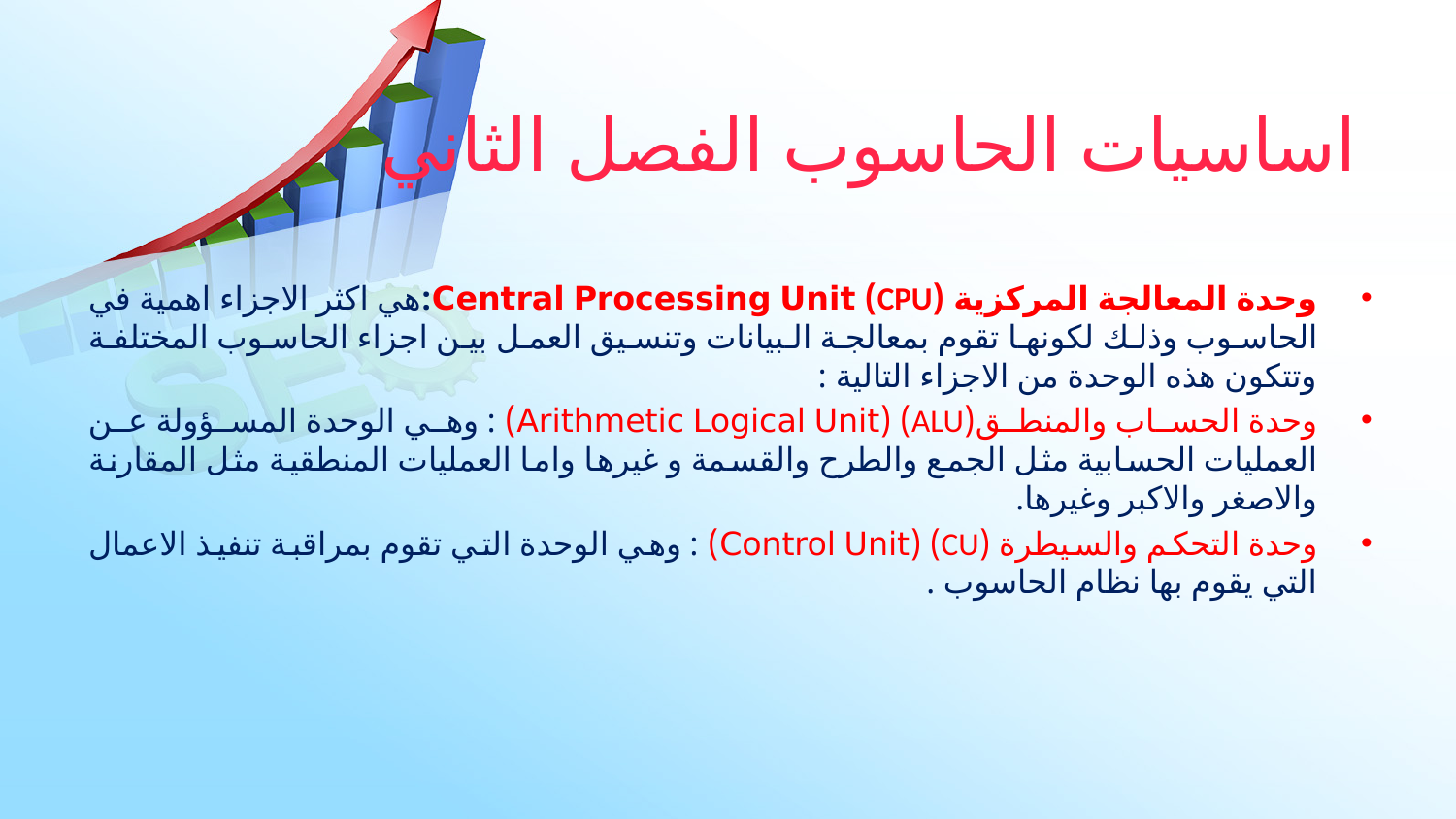

# اساسيات الحاسوب الفصل الثاني

وحدة المعالجة المركزية (CPU) Central Processing Unit:هي اكثر الاجزاء اهمية في الحاسوب وذلك لكونها تقوم بمعالجة البيانات وتنسيق العمل بين اجزاء الحاسوب المختلفة وتتكون هذه الوحدة من الاجزاء التالية :
وحدة الحساب والمنطق(ALU) (Arithmetic Logical Unit) : وهي الوحدة المسؤولة عن العمليات الحسابية مثل الجمع والطرح والقسمة و غيرها واما العمليات المنطقية مثل المقارنة والاصغر والاكبر وغيرها.
وحدة التحكم والسيطرة (CU) (Control Unit) : وهي الوحدة التي تقوم بمراقبة تنفيذ الاعمال التي يقوم بها نظام الحاسوب .